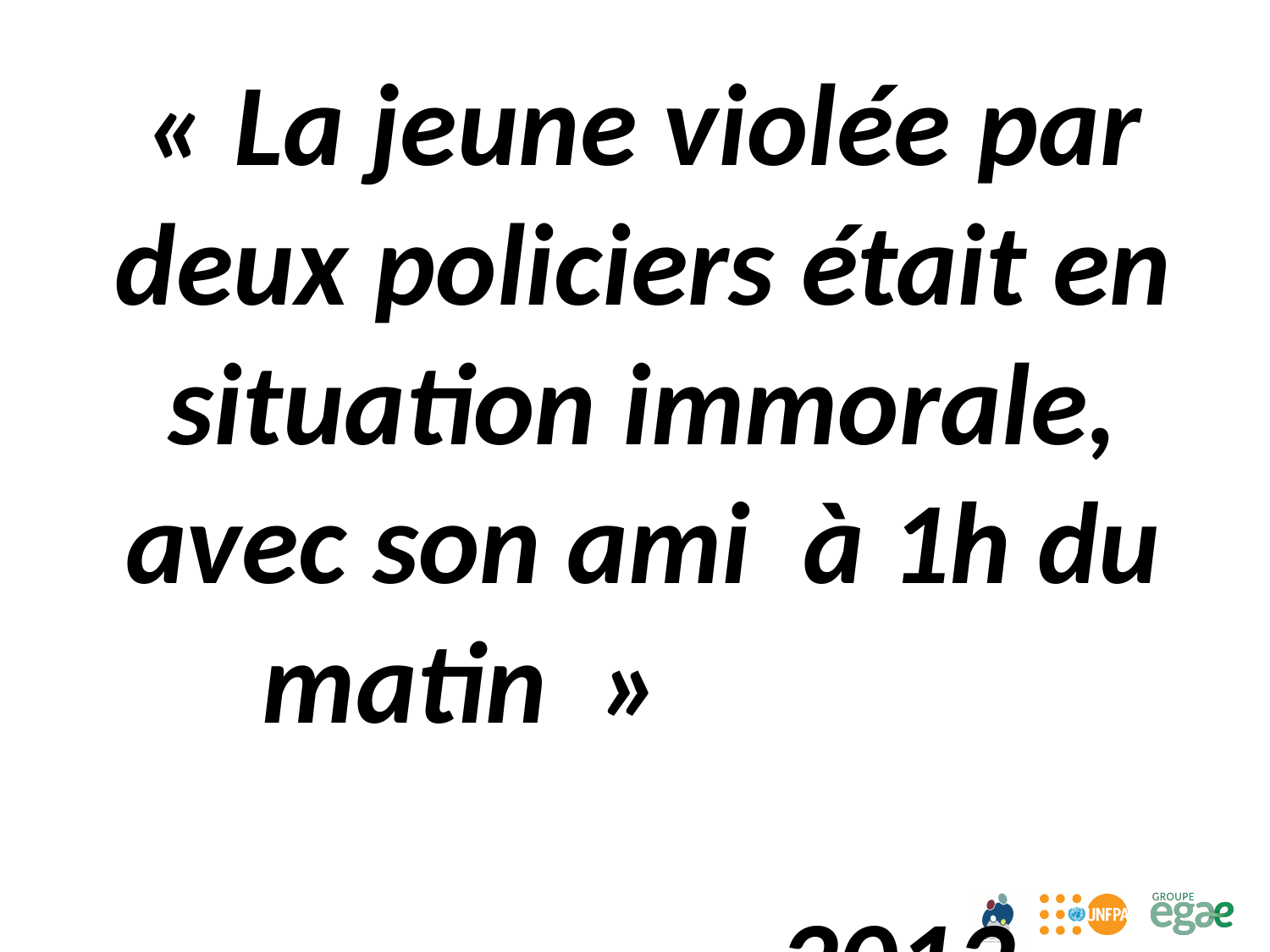

« La jeune violée par deux policiers était en situation immorale, avec son ami  à 1h du matin  »
													2012